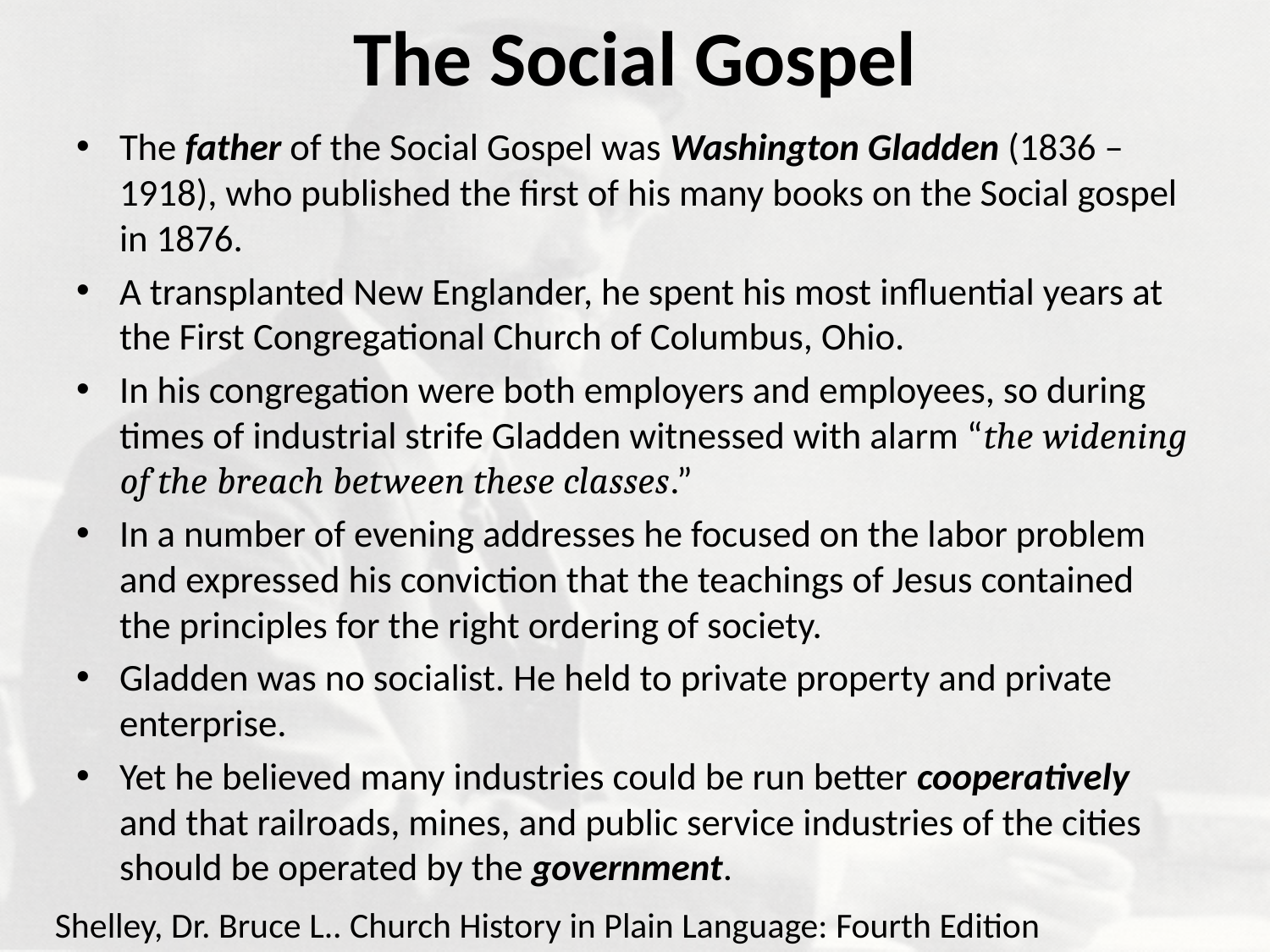

# The Social Gospel
The father of the Social Gospel was Washington Gladden (1836 – 1918), who published the first of his many books on the Social gospel in 1876.
A transplanted New Englander, he spent his most influential years at the First Congregational Church of Columbus, Ohio.
In his congregation were both employers and employees, so during times of industrial strife Gladden witnessed with alarm “the widening of the breach between these classes.”
In a number of evening addresses he focused on the labor problem and expressed his conviction that the teachings of Jesus contained the principles for the right ordering of society.
Gladden was no socialist. He held to private property and private enterprise.
Yet he believed many industries could be run better cooperatively and that railroads, mines, and public service industries of the cities should be operated by the government.
Shelley, Dr. Bruce L.. Church History in Plain Language: Fourth Edition